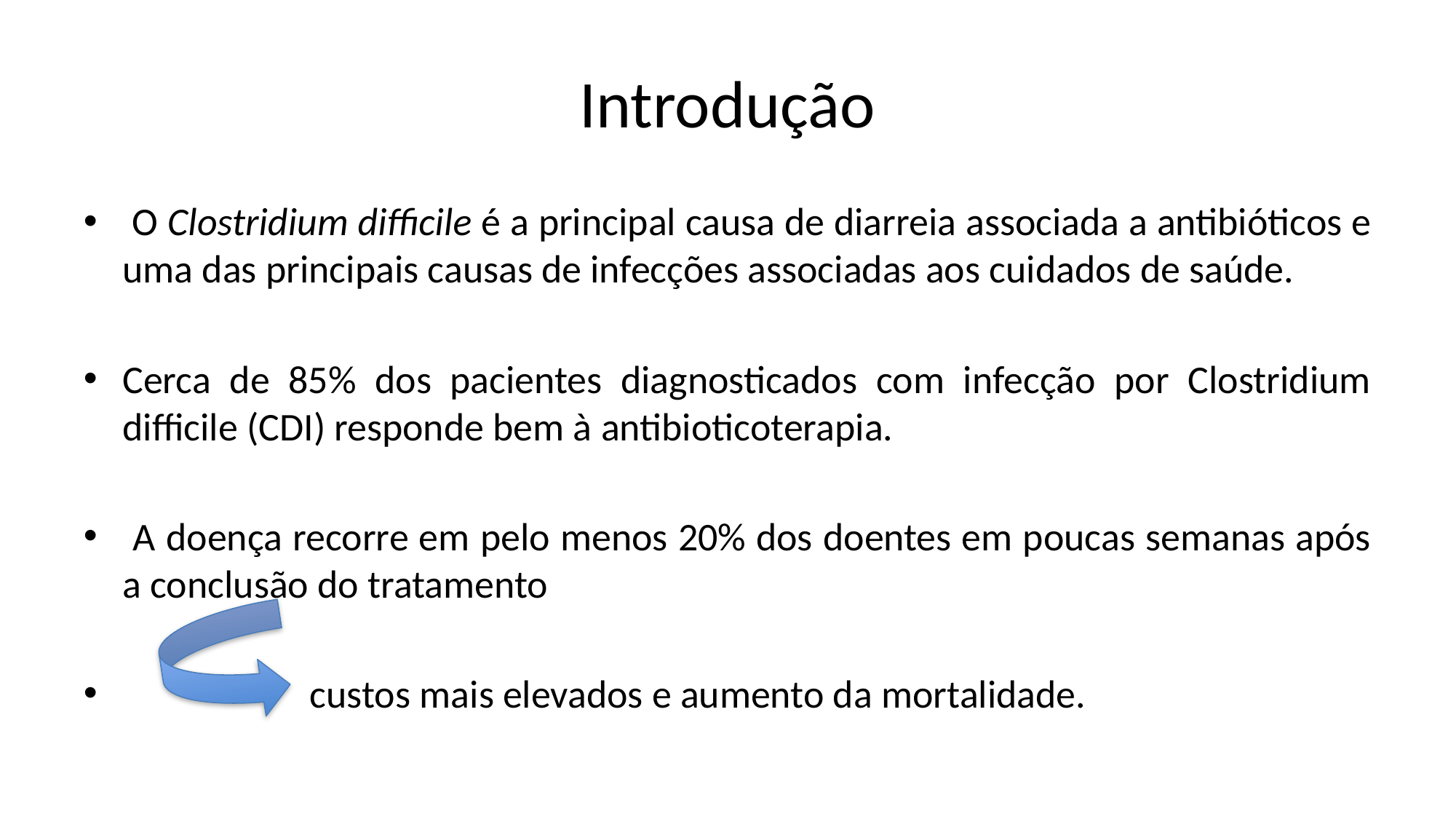

# Introdução
 O Clostridium difficile é a principal causa de diarreia associada a antibióticos e uma das principais causas de infecções associadas aos cuidados de saúde.

Cerca de 85% dos pacientes diagnosticados com infecção por Clostridium difficile (CDI) responde bem à antibioticoterapia.

 A doença recorre em pelo menos 20% dos doentes em poucas semanas após a conclusão do tratamento

                     custos mais elevados e aumento da mortalidade.